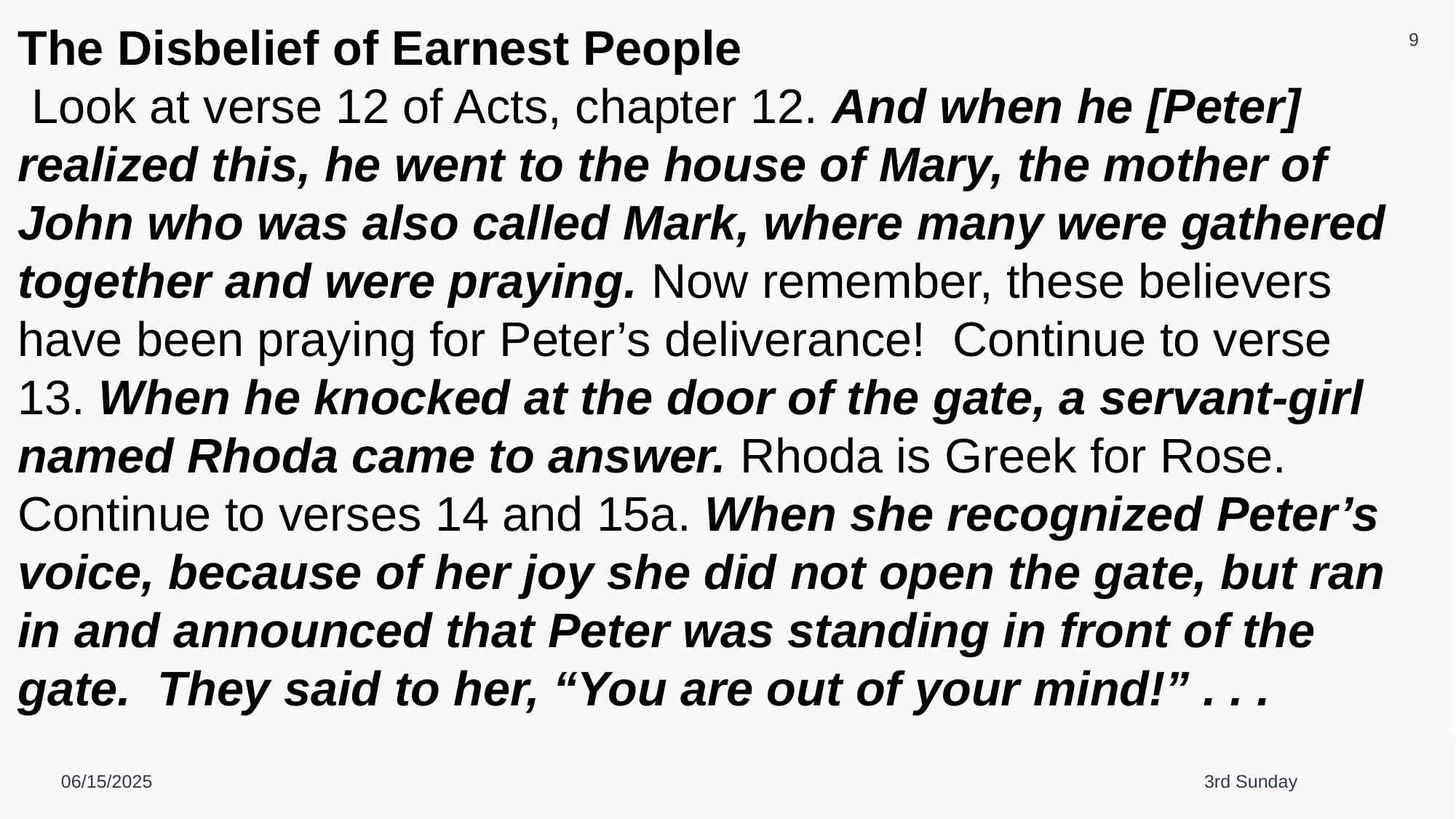

9
The Disbelief of Earnest People
 Look at verse 12 of Acts, chapter 12. And when he [Peter] realized this, he went to the house of Mary, the mother of John who was also called Mark, where many were gathered together and were praying. Now remember, these believers have been praying for Peter’s deliverance!  Continue to verse 13. When he knocked at the door of the gate, a servant-girl named Rhoda came to answer. Rhoda is Greek for Rose. Continue to verses 14 and 15a. When she recognized Peter’s voice, because of her joy she did not open the gate, but ran in and announced that Peter was standing in front of the gate.  They said to her, “You are out of your mind!” . . .
06/15/2025
3rd Sunday